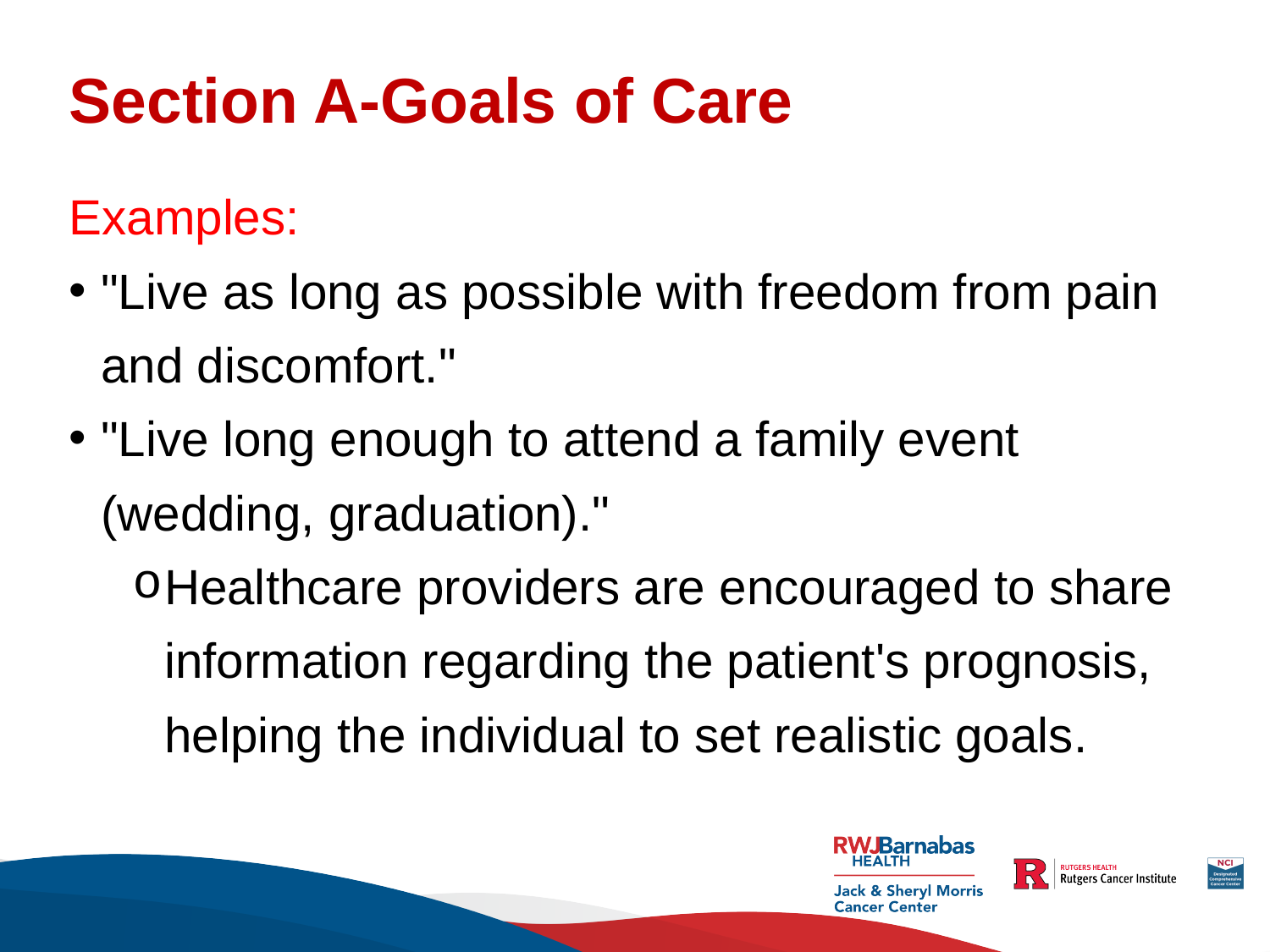

# Section A-Goals of Care
Examples:
"Live as long as possible with freedom from pain and discomfort."
"Live long enough to attend a family event (wedding, graduation)."
Healthcare providers are encouraged to share information regarding the patient's prognosis, helping the individual to set realistic goals.